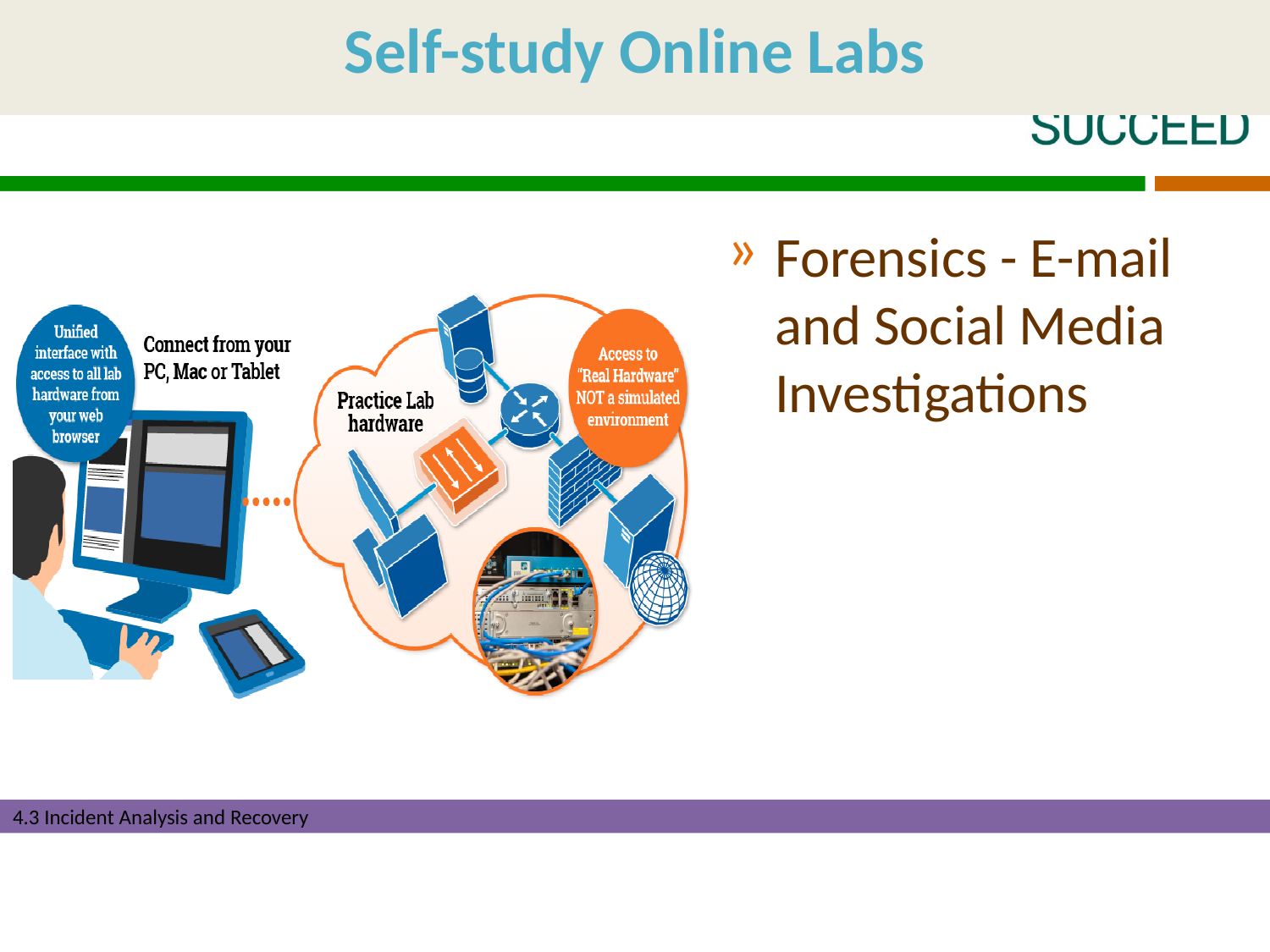

Forensics - E-mail and Social Media Investigations
4.3 Incident Analysis and Recovery